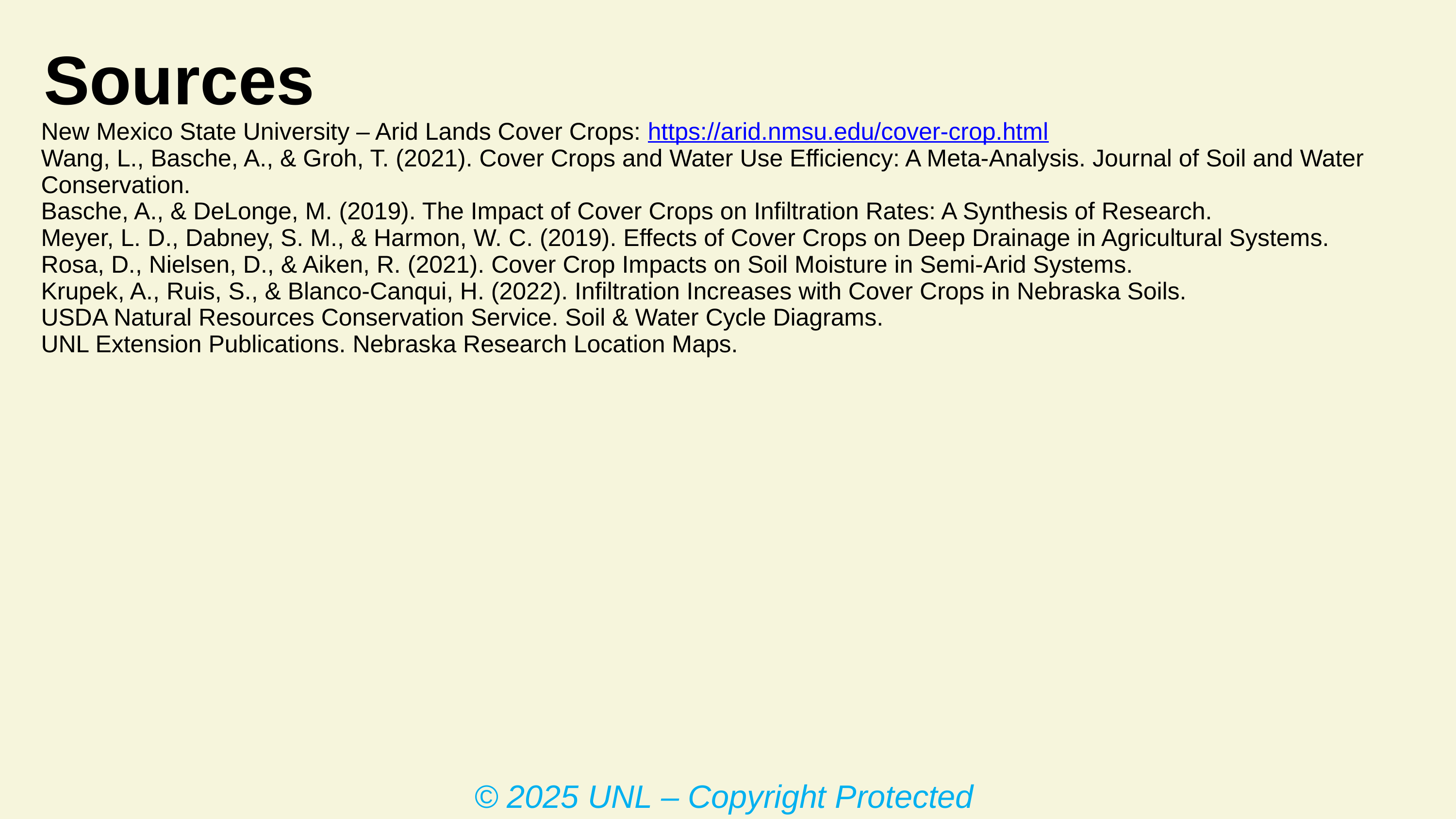

Sources
New Mexico State University – Arid Lands Cover Crops: https://arid.nmsu.edu/cover-crop.html
Wang, L., Basche, A., & Groh, T. (2021). Cover Crops and Water Use Efficiency: A Meta-Analysis. Journal of Soil and Water Conservation.
Basche, A., & DeLonge, M. (2019). The Impact of Cover Crops on Infiltration Rates: A Synthesis of Research.
Meyer, L. D., Dabney, S. M., & Harmon, W. C. (2019). Effects of Cover Crops on Deep Drainage in Agricultural Systems.
Rosa, D., Nielsen, D., & Aiken, R. (2021). Cover Crop Impacts on Soil Moisture in Semi-Arid Systems.
Krupek, A., Ruis, S., & Blanco-Canqui, H. (2022). Infiltration Increases with Cover Crops in Nebraska Soils.
USDA Natural Resources Conservation Service. Soil & Water Cycle Diagrams.
UNL Extension Publications. Nebraska Research Location Maps.